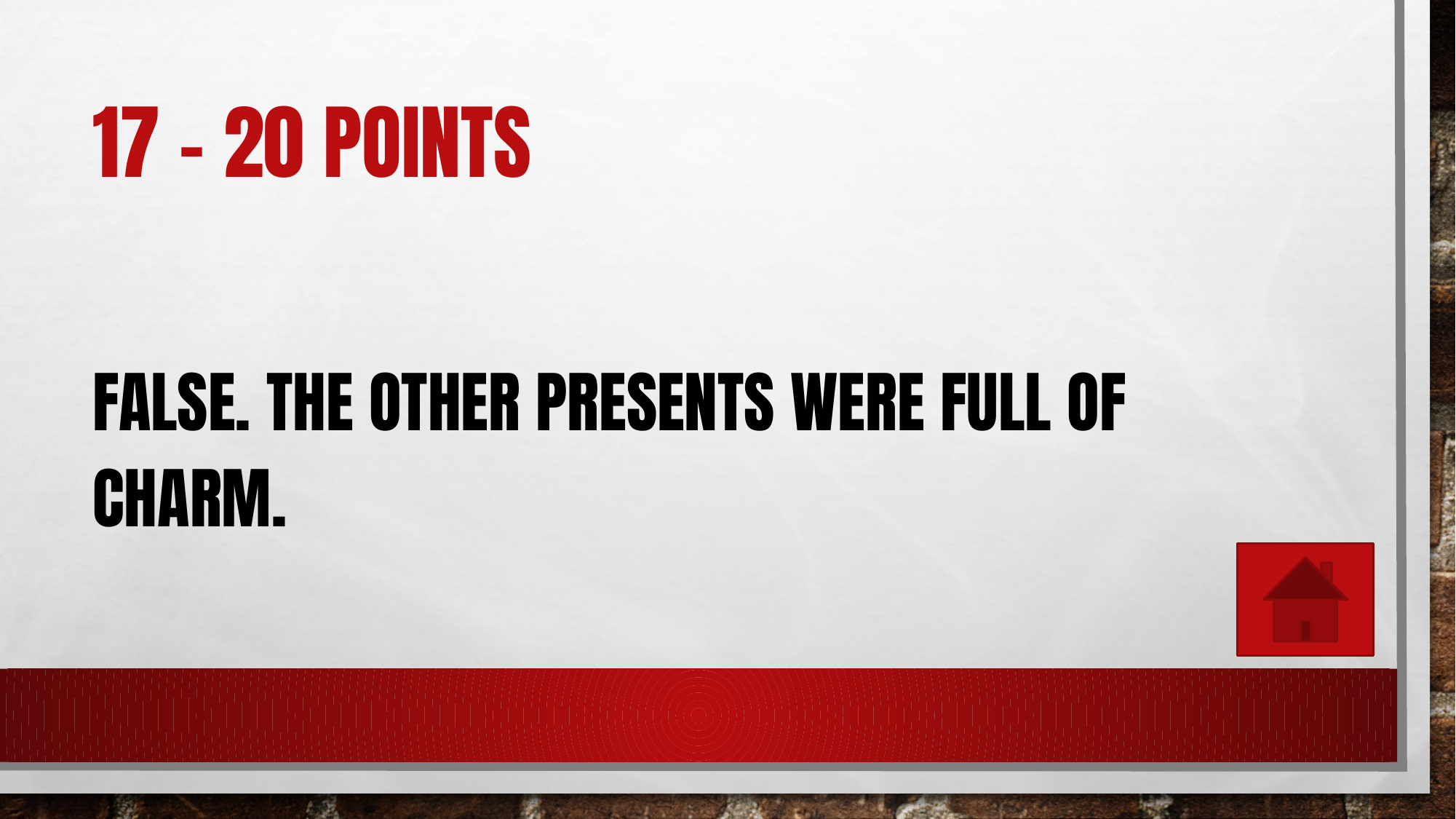

# 17 – 20 points
False. The other presents were full of charm.